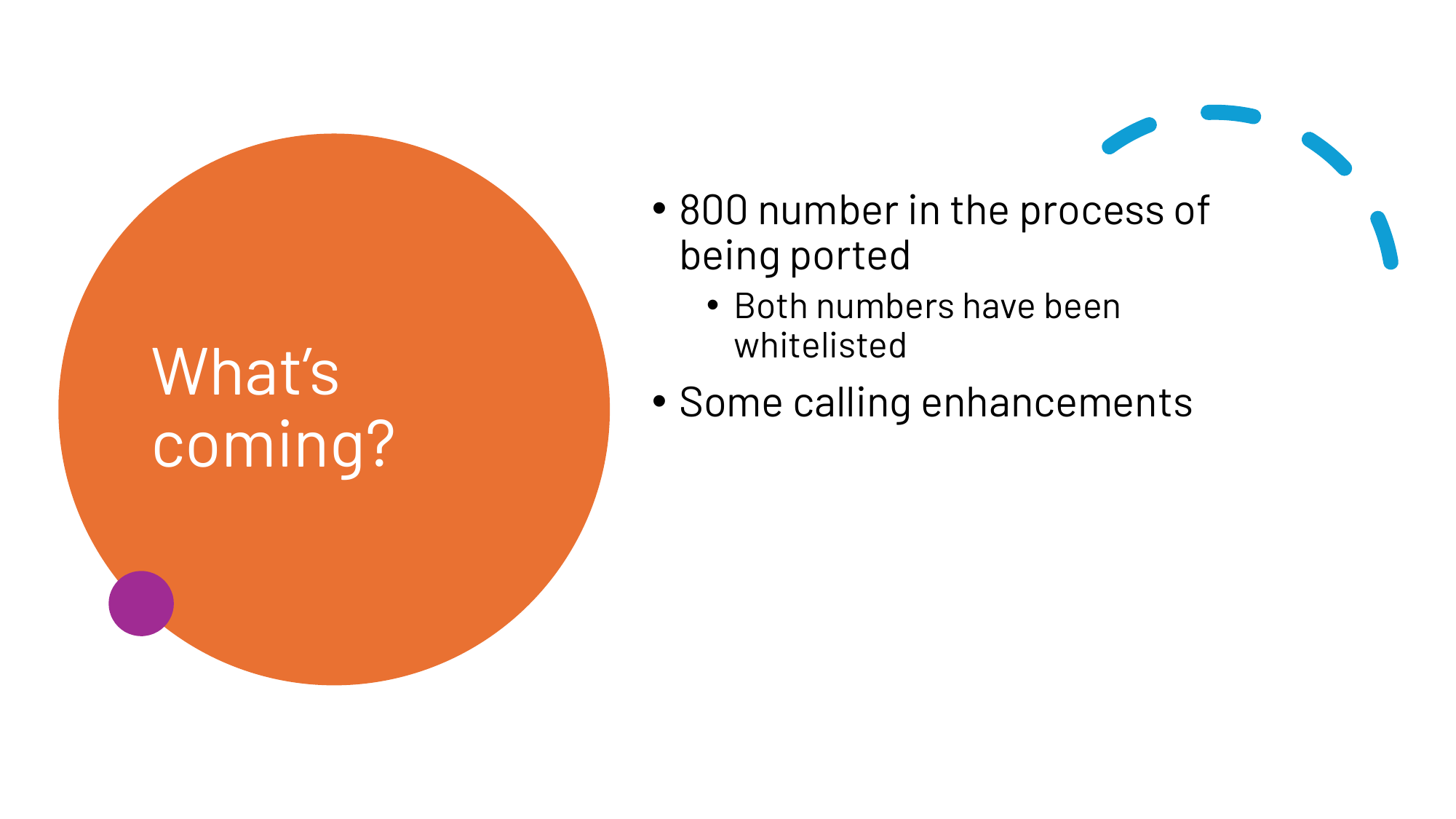

# What’s coming?
800 number in the process of being ported
Both numbers have been whitelisted
Some calling enhancements